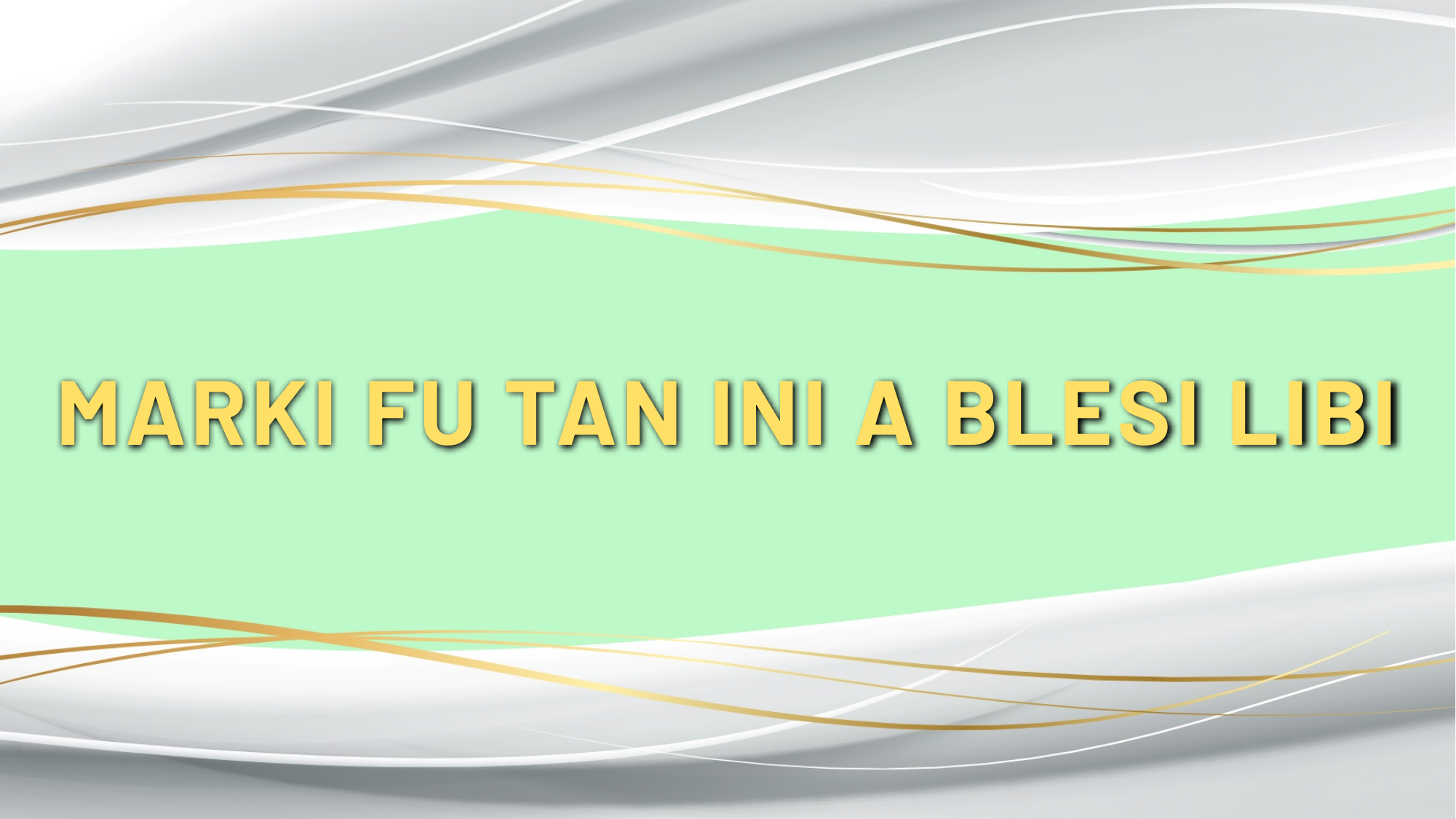

MARKI FU TAN INI A BLESI LIBI